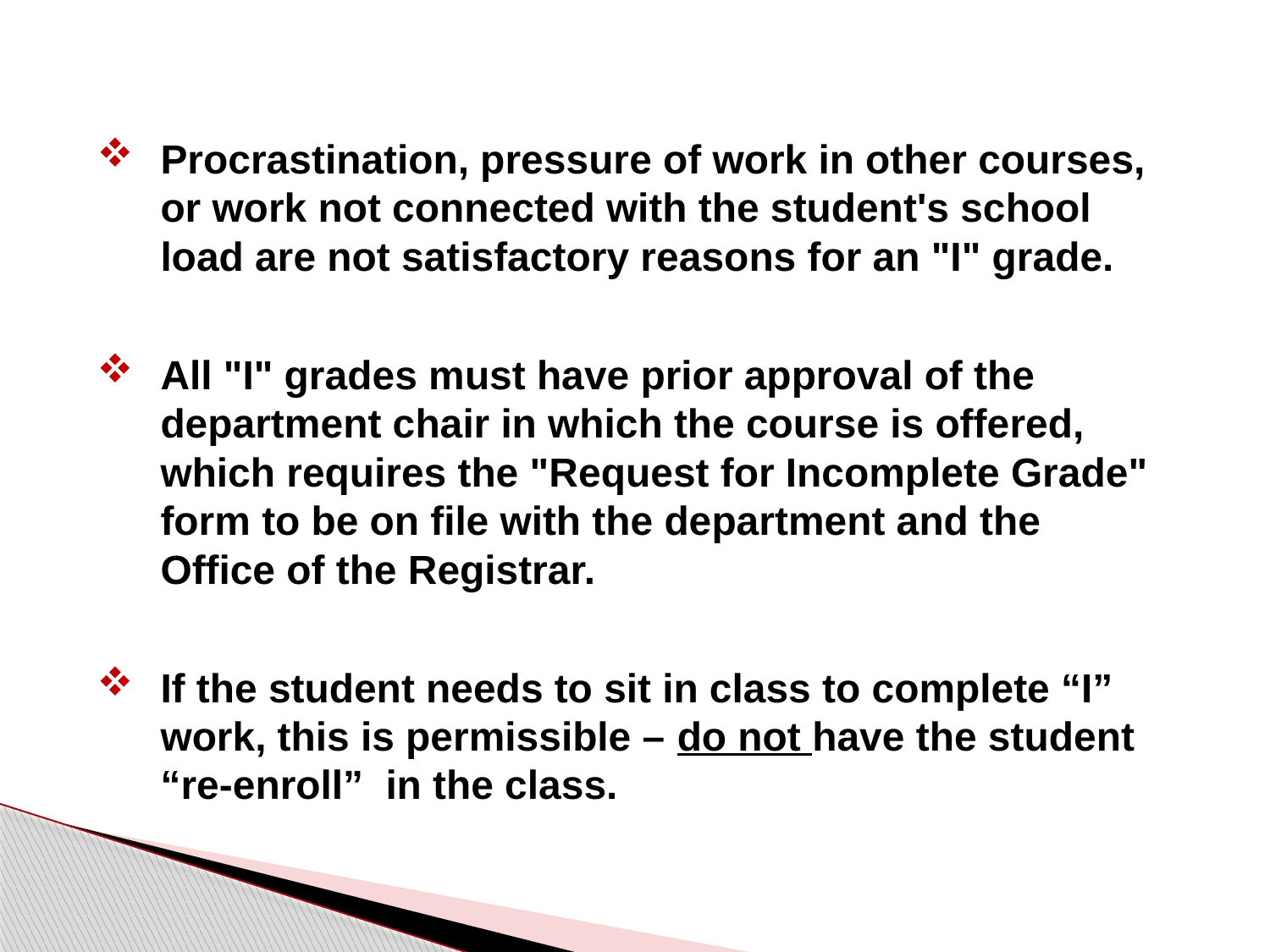

Procrastination, pressure of work in other courses, or work not connected with the student's school load are not satisfactory reasons for an "I" grade.

All "I" grades must have prior approval of the department chair in which the course is offered, which requires the "Request for Incomplete Grade" form to be on file with the department and the Office of the Registrar.

If the student needs to sit in class to complete “I” work, this is permissible – do not have the student “re-enroll”  in the class.